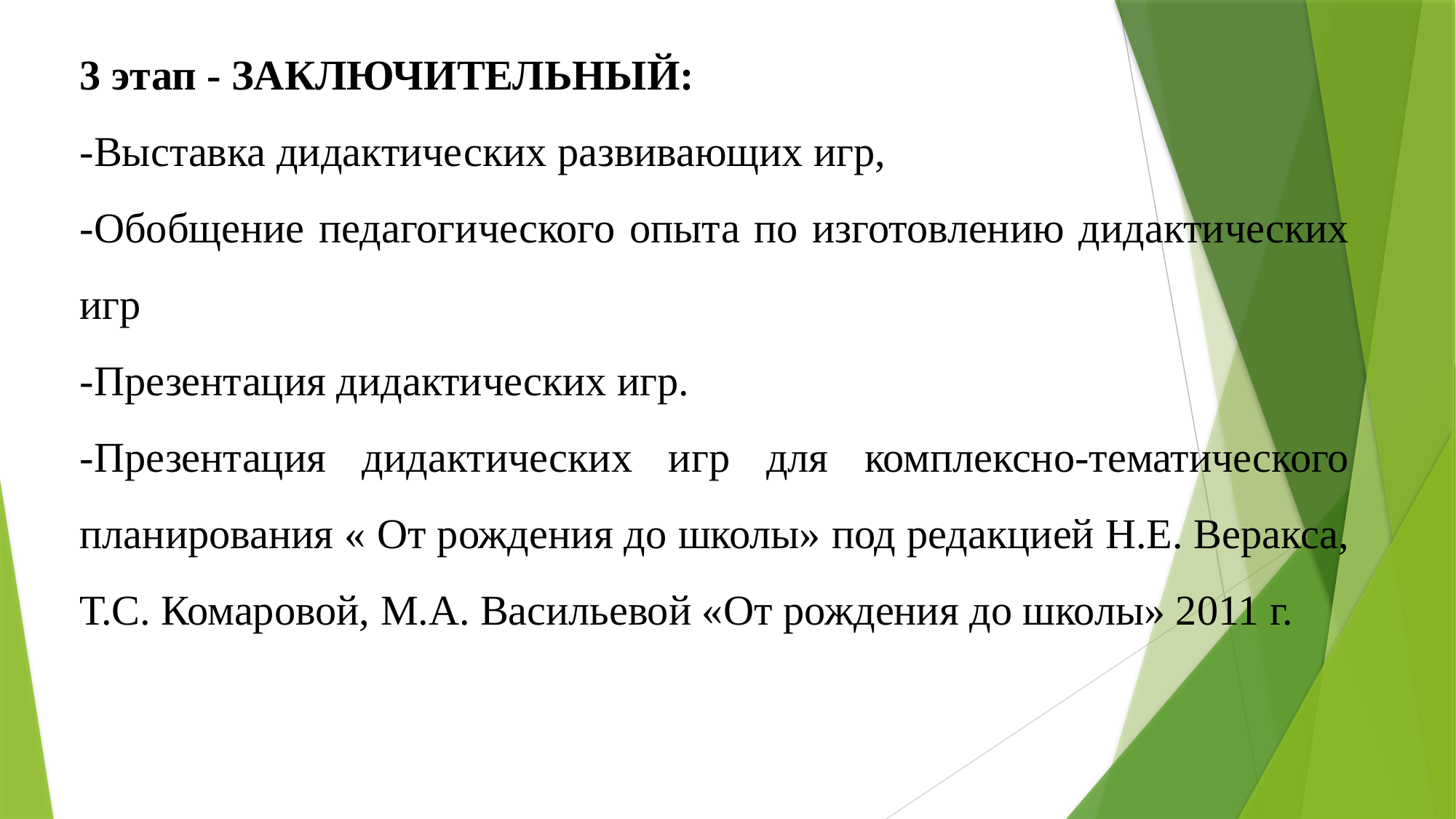

3 этап - ЗАКЛЮЧИТЕЛЬНЫЙ:
-Выставка дидактических развивающих игр,
-Обобщение педагогического опыта по изготовлению дидактических игр
-Презентация дидактических игр.
-Презентация дидактических игр для комплексно-тематического планирования « От рождения до школы» под редакцией Н.Е. Веракса, Т.С. Комаровой, М.А. Васильевой «От рождения до школы» 2011 г.